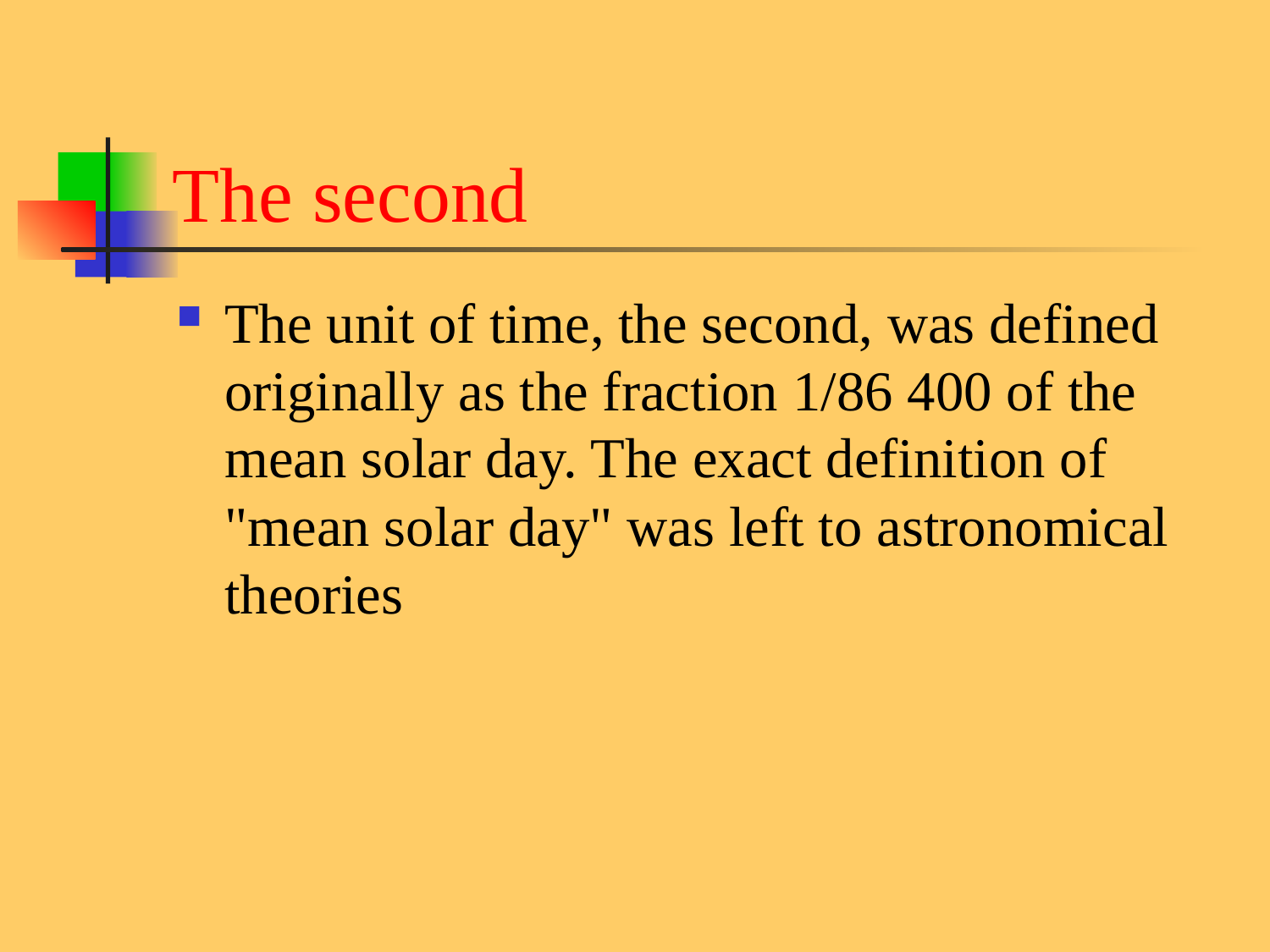

# The second
The unit of time, the second, was defined originally as the fraction 1/86 400 of the mean solar day. The exact definition of "mean solar day" was left to astronomical theories